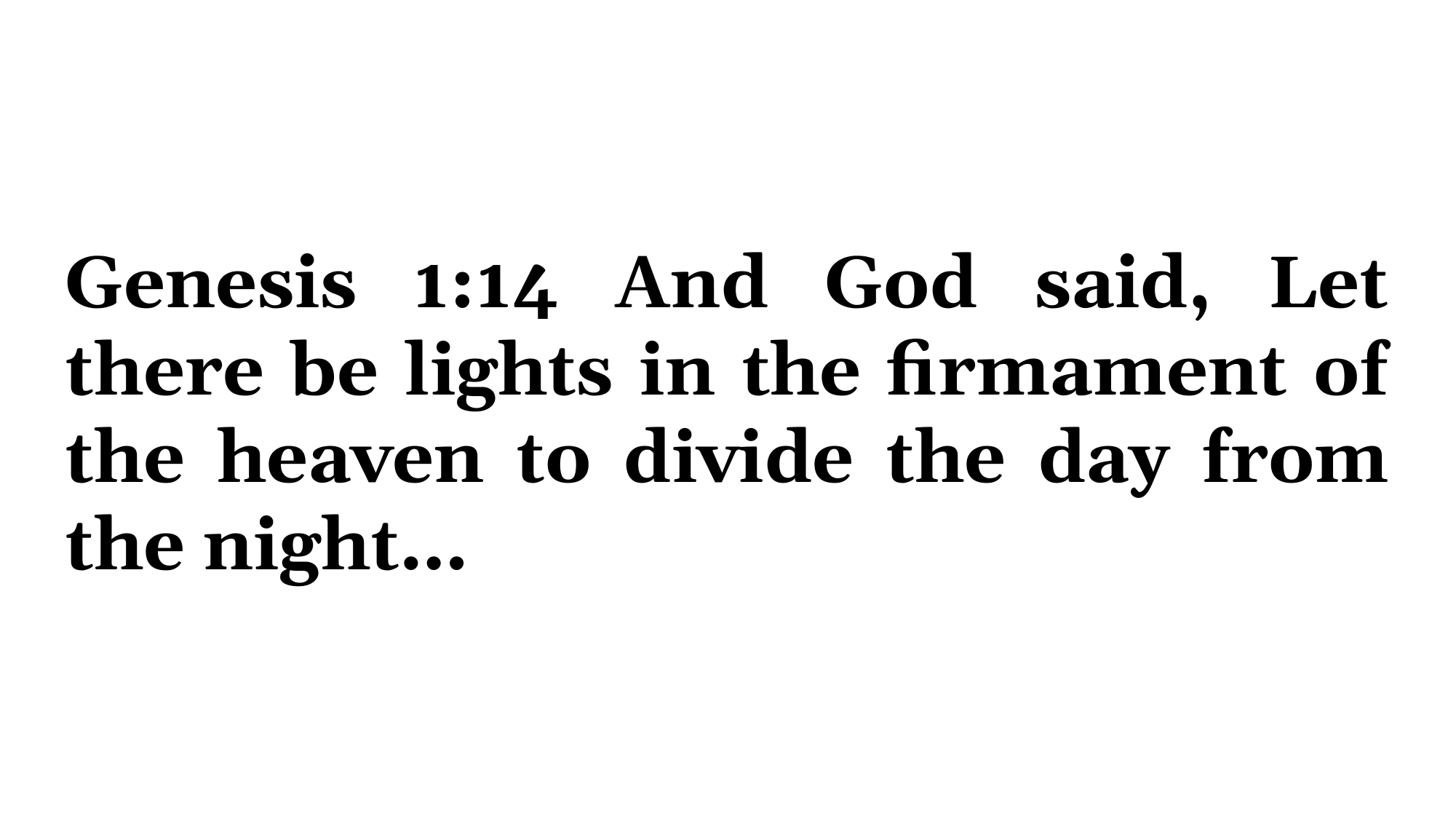

Genesis 1:14 And God said, Let there be lights in the firmament of the heaven to divide the day from the night…